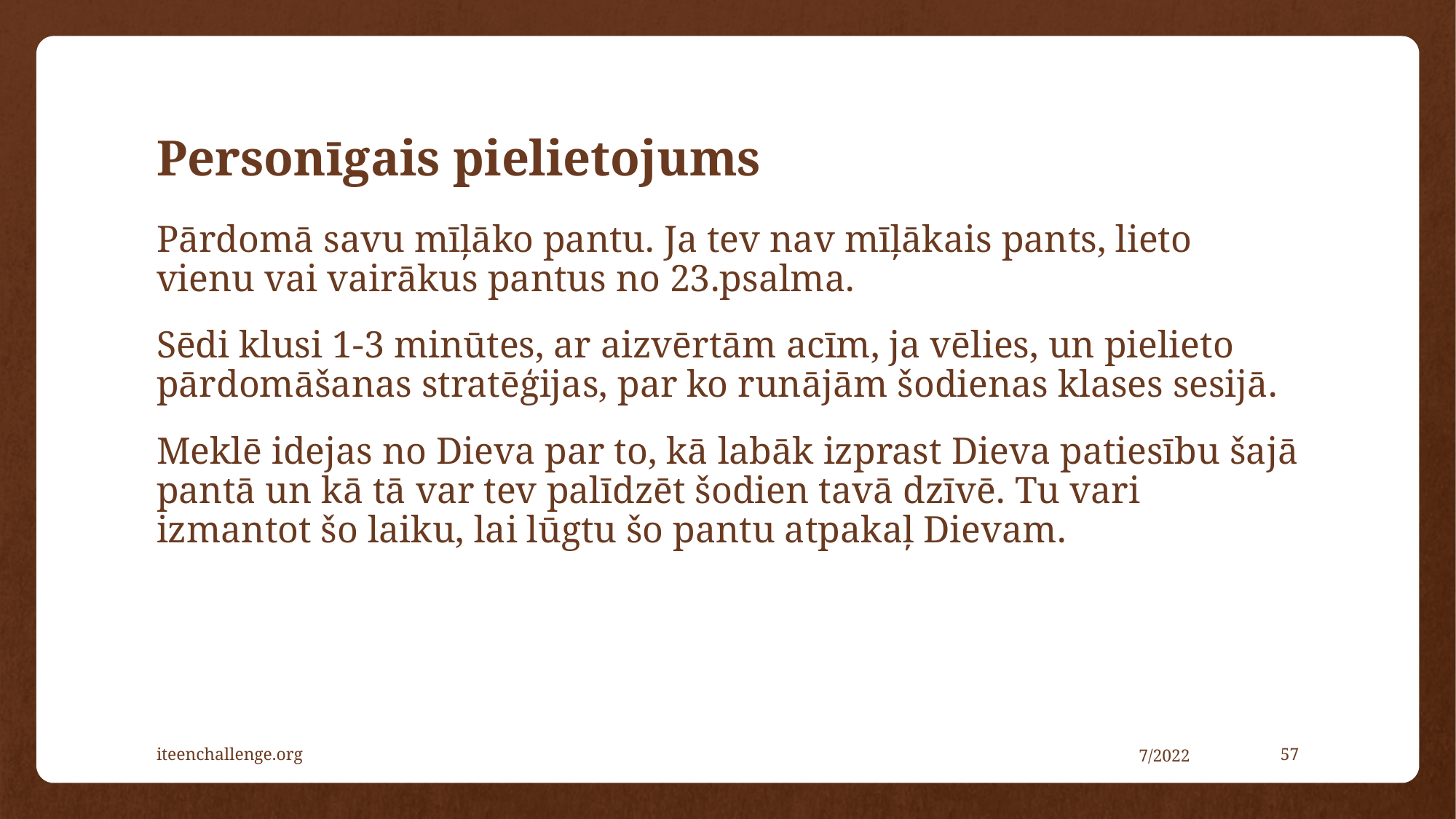

# Personīgais pielietojums
Pārdomā savu mīļāko pantu. Ja tev nav mīļākais pants, lieto vienu vai vairākus pantus no 23.psalma.
Sēdi klusi 1-3 minūtes, ar aizvērtām acīm, ja vēlies, un pielieto pārdomāšanas stratēģijas, par ko runājām šodienas klases sesijā.
Meklē idejas no Dieva par to, kā labāk izprast Dieva patiesību šajā pantā un kā tā var tev palīdzēt šodien tavā dzīvē. Tu vari izmantot šo laiku, lai lūgtu šo pantu atpakaļ Dievam.
iteenchallenge.org
7/2022
57